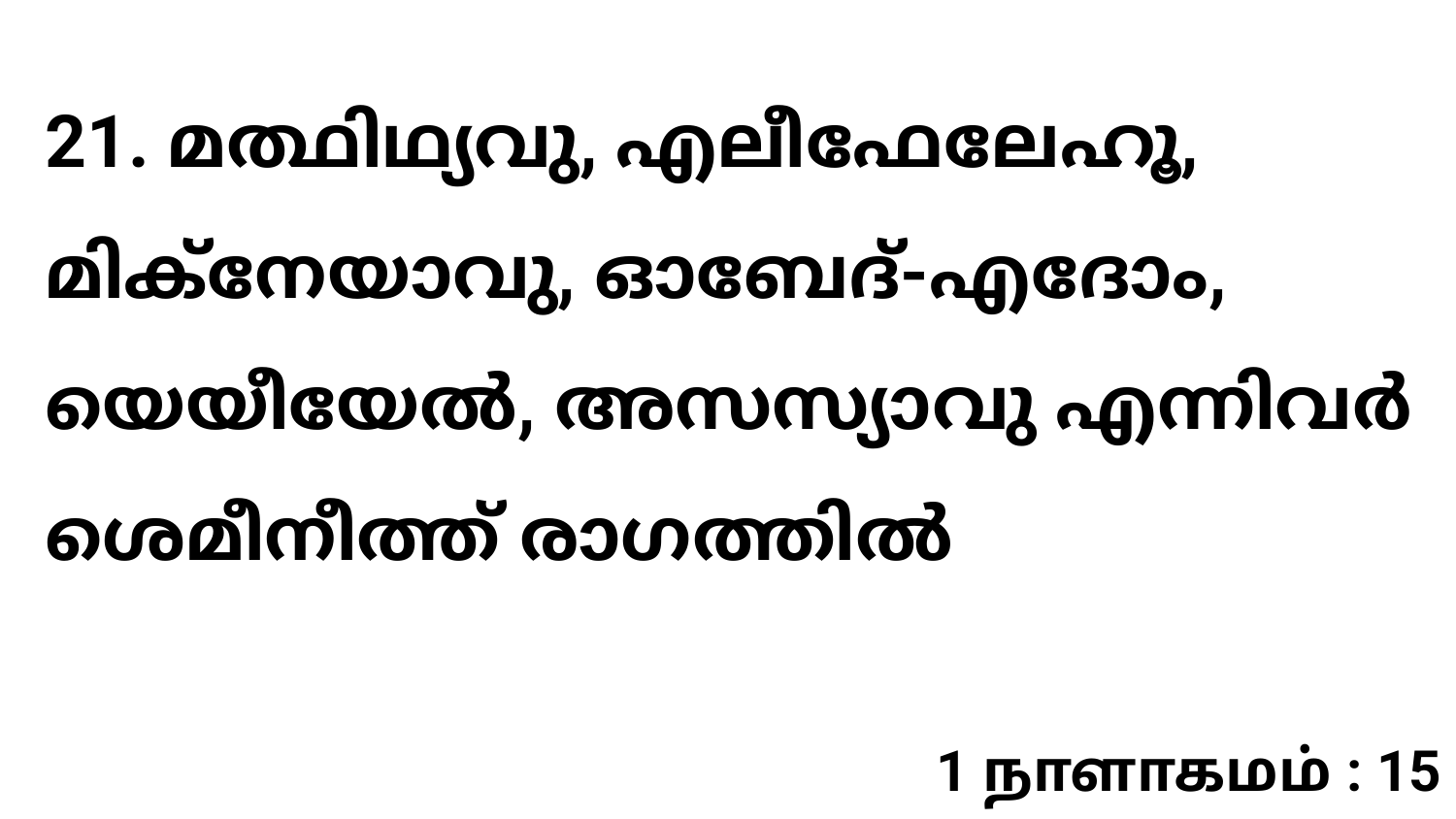

21. മത്ഥിഥ്യവു, എലീഫേലേഹൂ, മിക്നേയാവു, ഓബേദ്-എദോം, യെയീയേൽ, അസസ്യാവു എന്നിവർ ശെമീനീത്ത് രാഗത്തിൽ
1 நாளாகமம் : 15